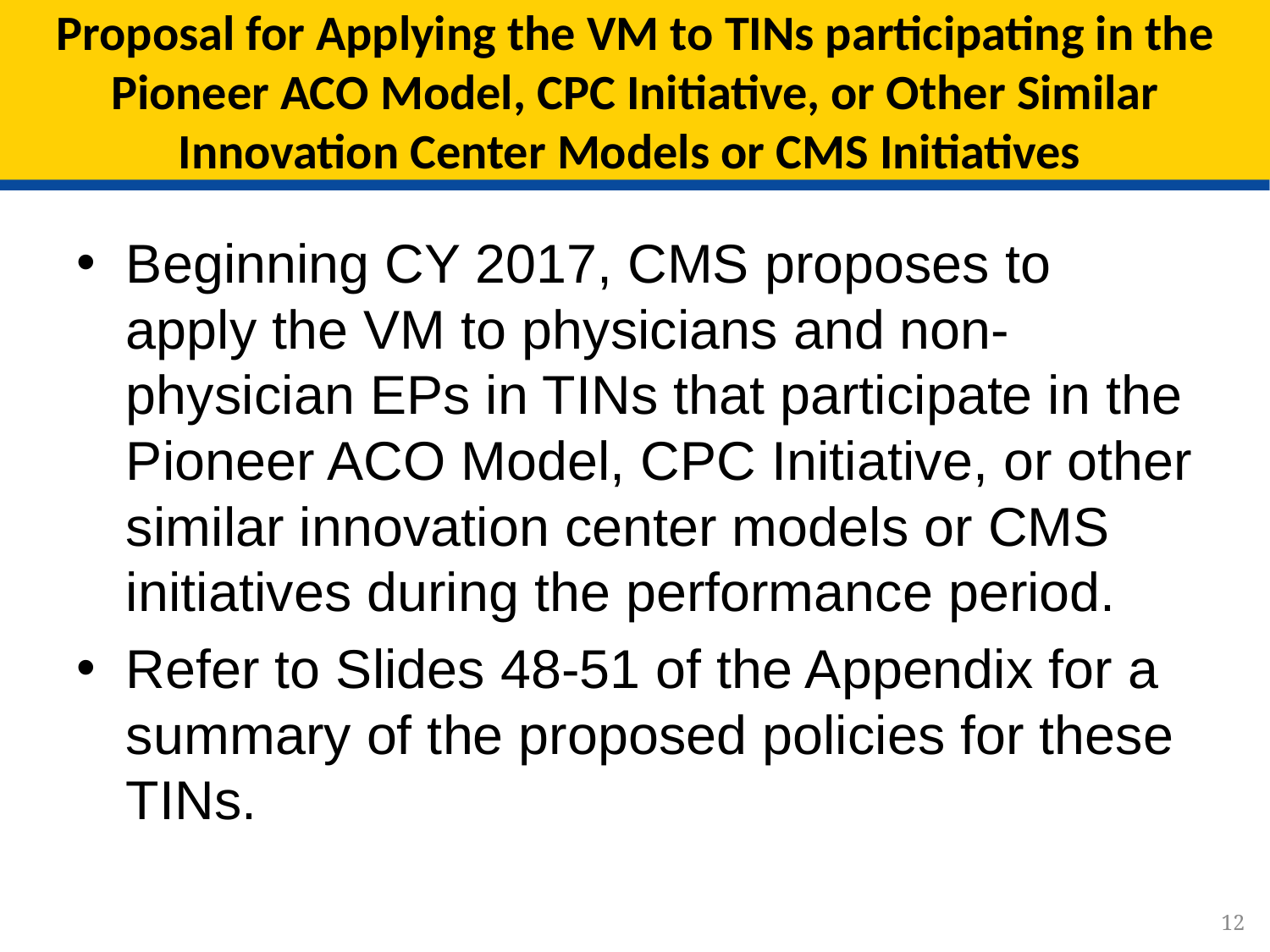

# Proposal for Applying the VM to TINs participating in the Pioneer ACO Model, CPC Initiative, or Other Similar Innovation Center Models or CMS Initiatives
Beginning CY 2017, CMS proposes to apply the VM to physicians and non-physician EPs in TINs that participate in the Pioneer ACO Model, CPC Initiative, or other similar innovation center models or CMS initiatives during the performance period.
Refer to Slides 48-51 of the Appendix for a summary of the proposed policies for these TINs.
12